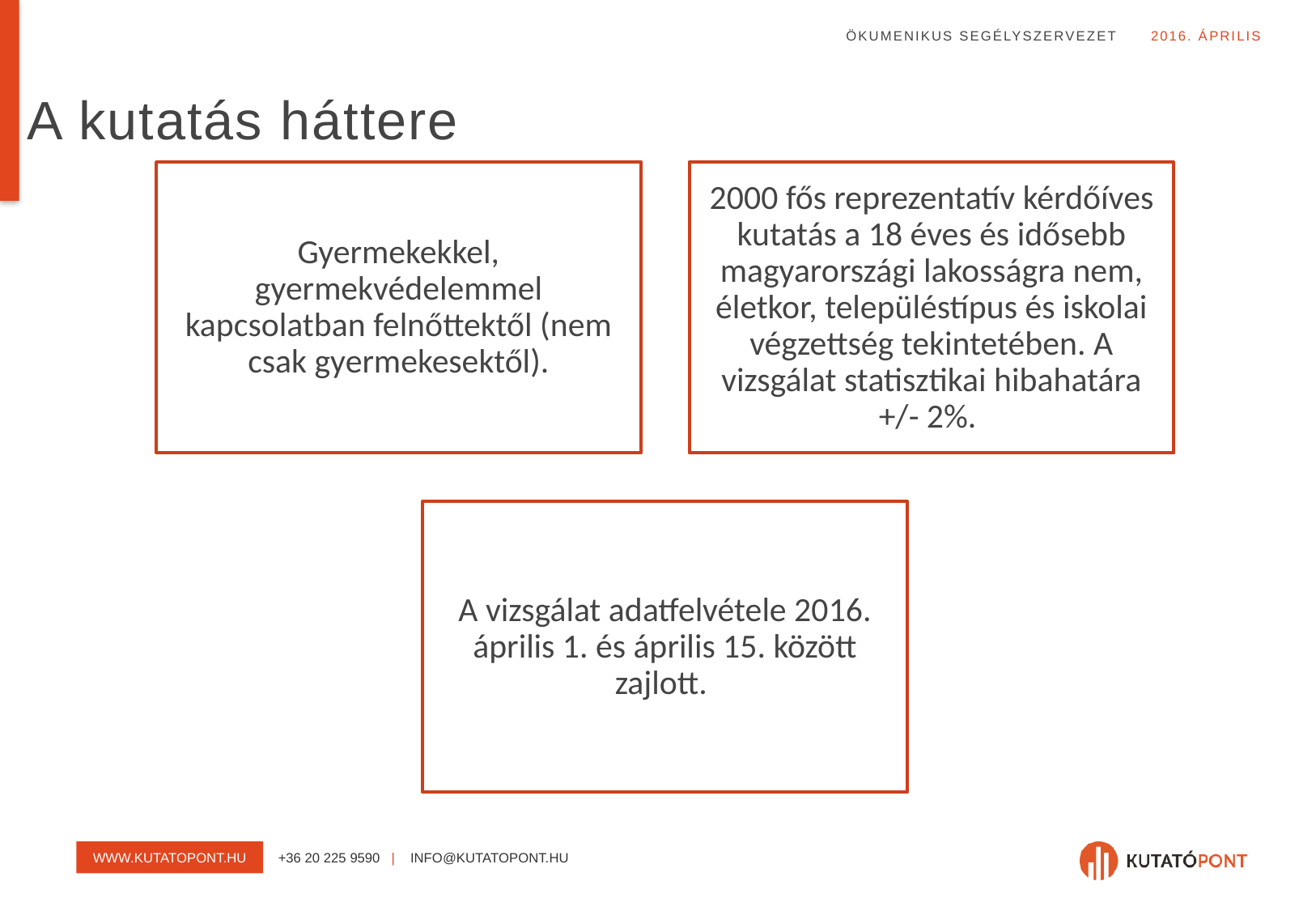

A kutatás háttere
Gyermekekkel, gyermekvédelemmel kapcsolatban felnőttektől (nem csak gyermekesektől).
2000 fős reprezentatív kérdőíves kutatás a 18 éves és idősebb magyarországi lakosságra nem, életkor, településtípus és iskolai végzettség tekintetében. A vizsgálat statisztikai hibahatára +/- 2%.
A vizsgálat adatfelvétele 2016. április 1. és április 15. között zajlott.